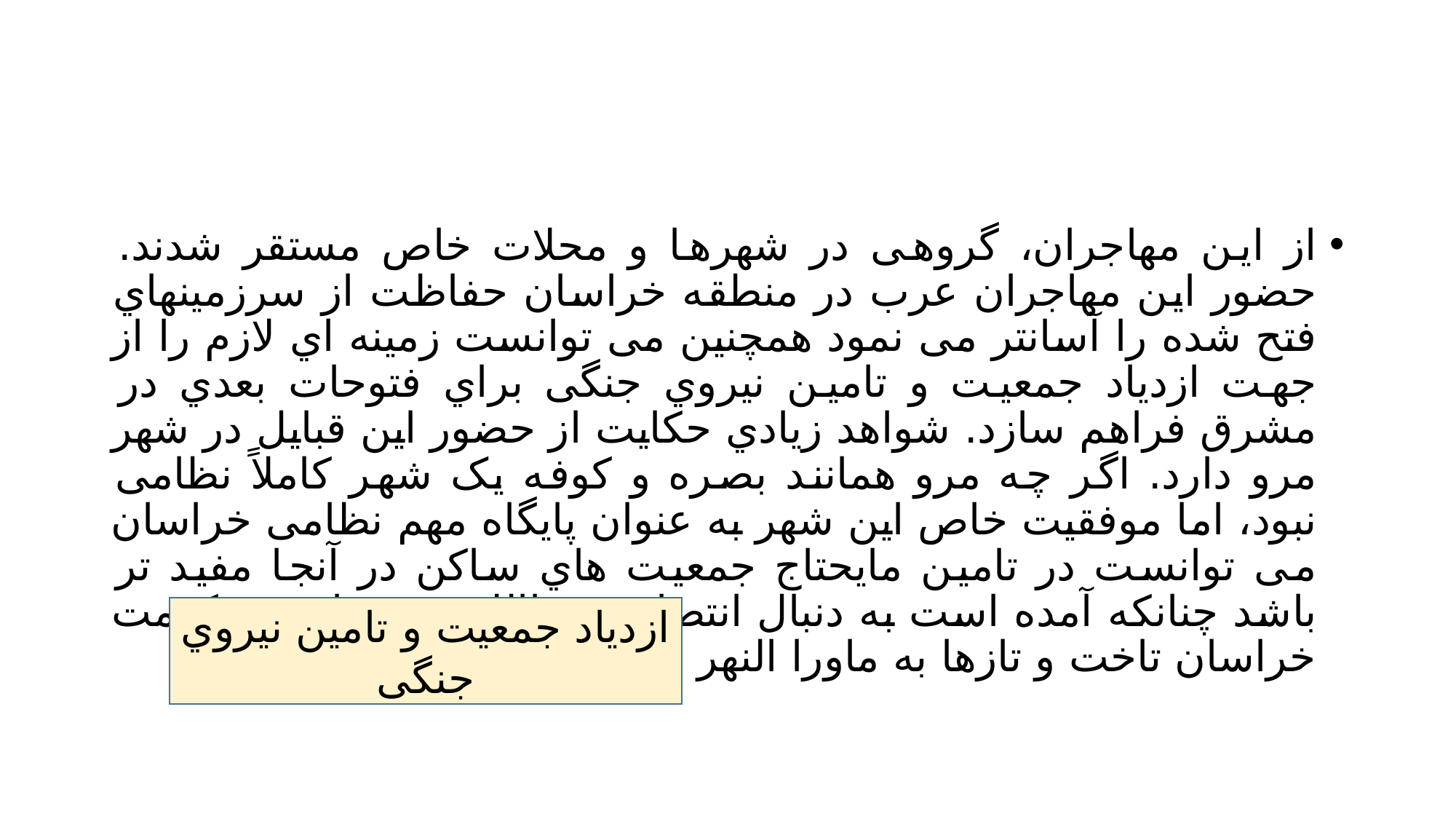

#
از این مهاجران، گروهی در شهرها و محلات خاص مستقر شدند. حضور این مهاجران عرب در منطقه خراسان حفاظت از سرزمینهاي فتح شده را آسانتر می نمود همچنین می توانست زمینه اي لازم را از جهت ازدیاد جمعیت و تامین نیروي جنگی براي فتوحات بعدي در مشرق فراهم سازد. شواهد زیادي حکایت از حضور این قبایل در شهر مرو دارد. اگر چه مرو همانند بصره و کوفه یک شهر کاملاً نظامی نبود، اما موفقیت خاص این شهر به عنوان پایگاه مهم نظامی خراسان می توانست در تامین مایحتاج جمعیت هاي ساکن در آنجا مفید تر باشد چنانکه آمده است به دنبال انتصاب عبداالله- بن زیاد به حکومت خراسان تاخت و تازها به ماورا النهر از مرو مجدد آغاز شد (45)

ازدیاد جمعیت و تامین نیروي جنگی